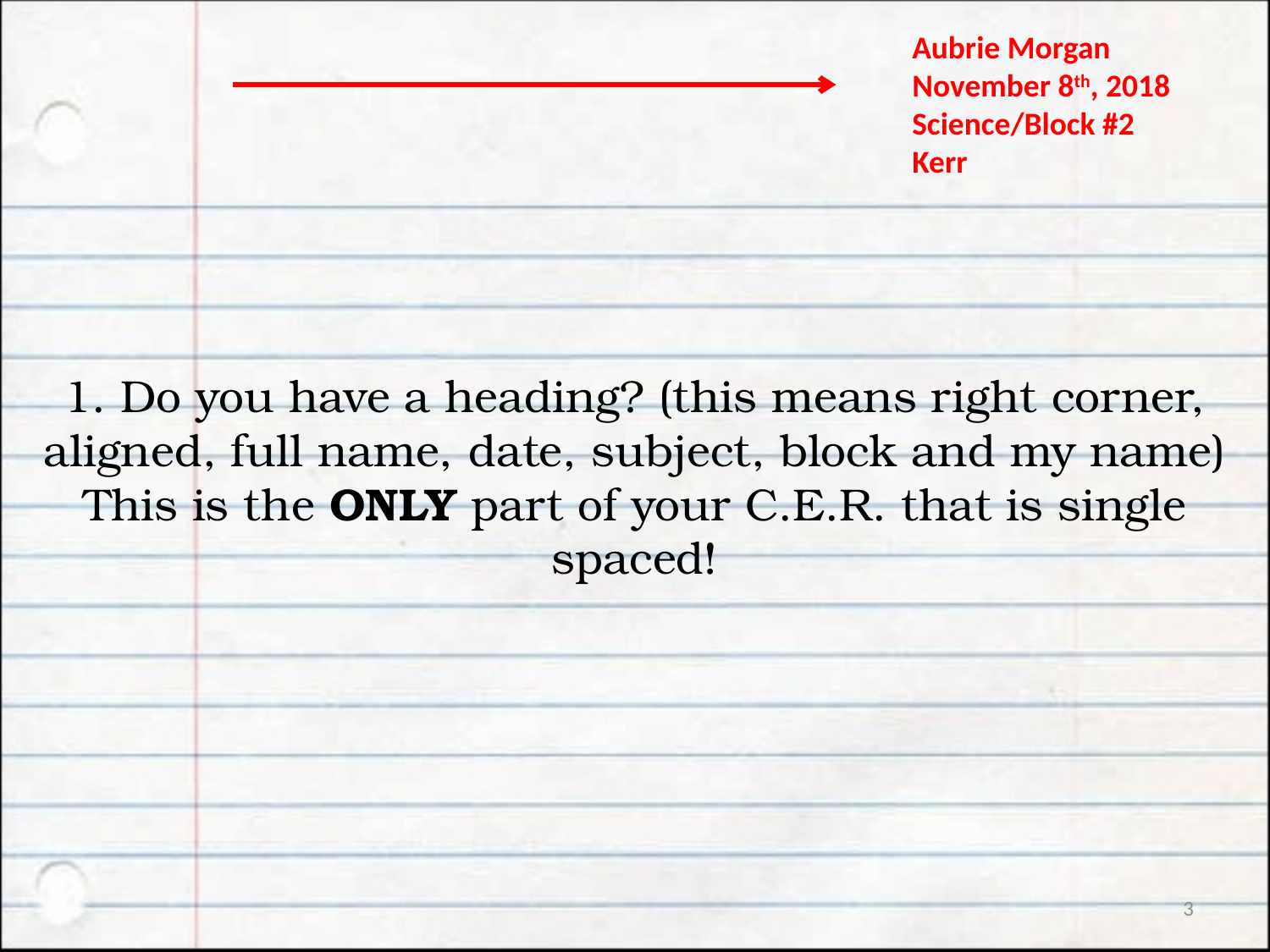

Aubrie Morgan
November 8th, 2018
Science/Block #2
Kerr
# 1. Do you have a heading? (this means right corner, aligned, full name, date, subject, block and my name) This is the ONLY part of your C.E.R. that is single spaced!
3